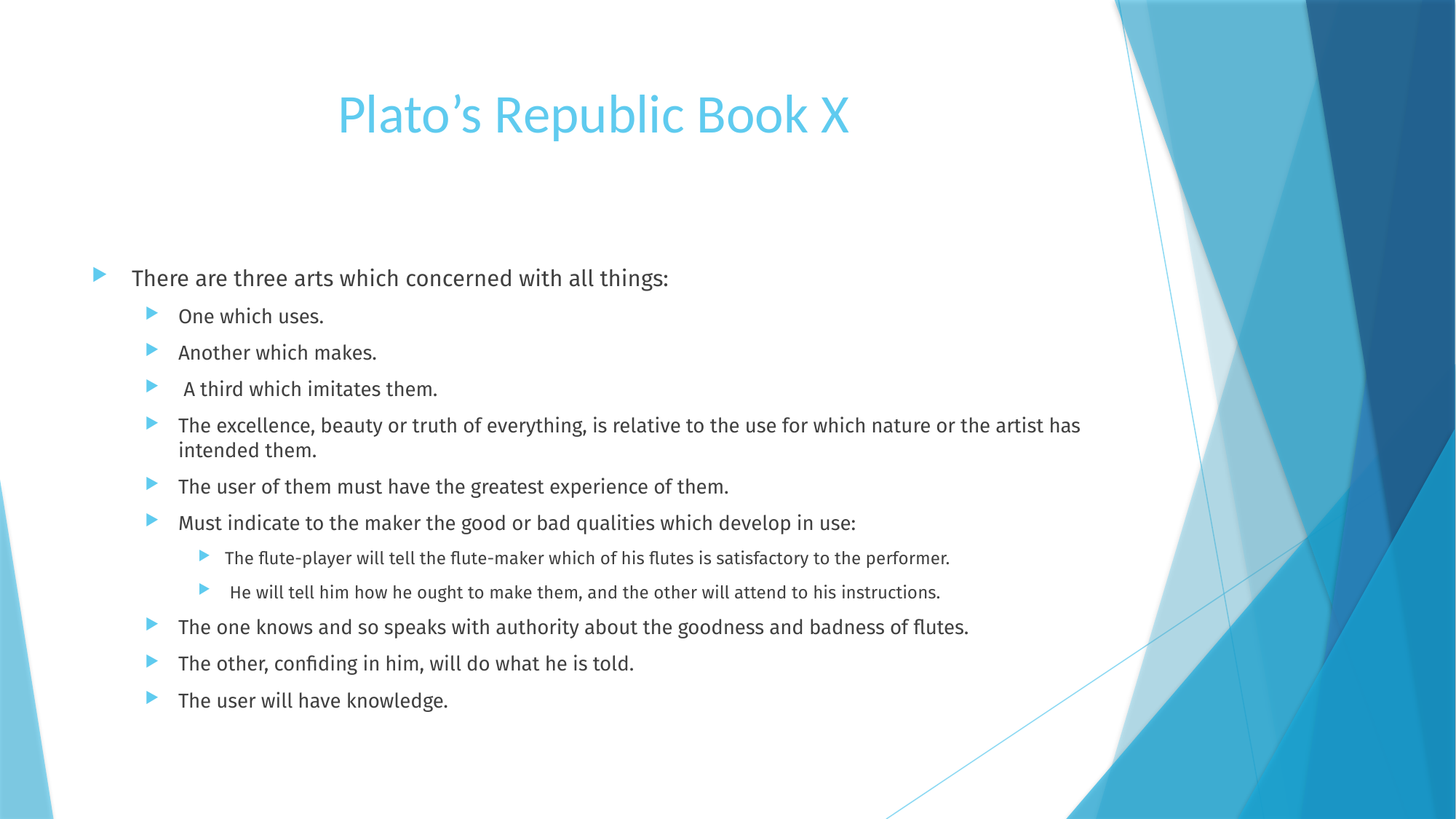

# Plato’s Republic Book X
There are three arts which concerned with all things:
One which uses.
Another which makes.
 A third which imitates them.
The excellence, beauty or truth of everything, is relative to the use for which nature or the artist has intended them.
The user of them must have the greatest experience of them.
Must indicate to the maker the good or bad qualities which develop in use:
The flute-player will tell the flute-maker which of his flutes is satisfactory to the performer.
 He will tell him how he ought to make them, and the other will attend to his instructions.
The one knows and so speaks with authority about the goodness and badness of flutes.
The other, confiding in him, will do what he is told.
The user will have knowledge.